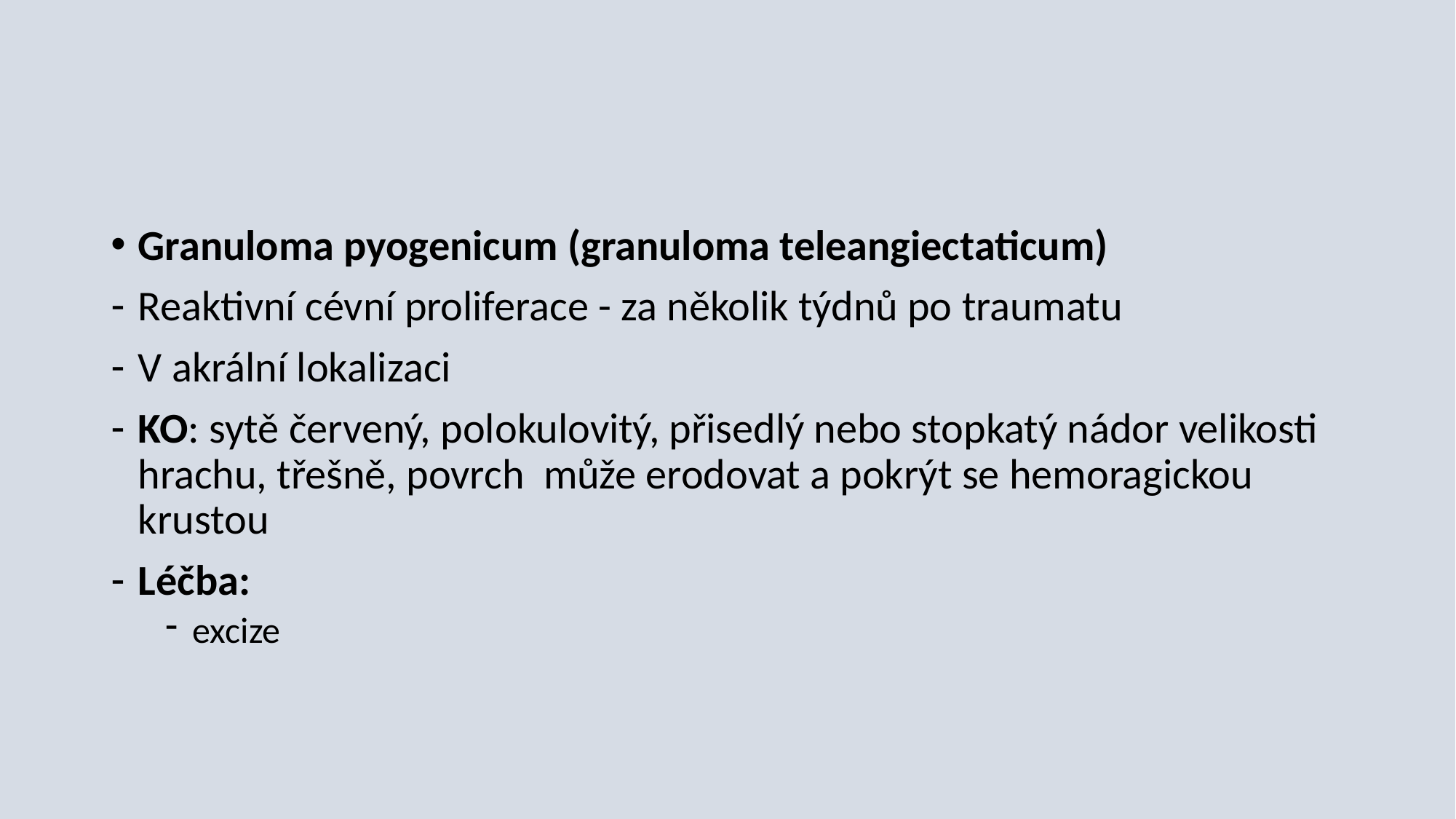

#
Granuloma pyogenicum (granuloma teleangiectaticum)
Reaktivní cévní proliferace - za několik týdnů po traumatu
V akrální lokalizaci
KO: sytě červený, polokulovitý, přisedlý nebo stopkatý nádor velikosti hrachu, třešně, povrch  může erodovat a pokrýt se hemoragickou krustou
Léčba:
excize